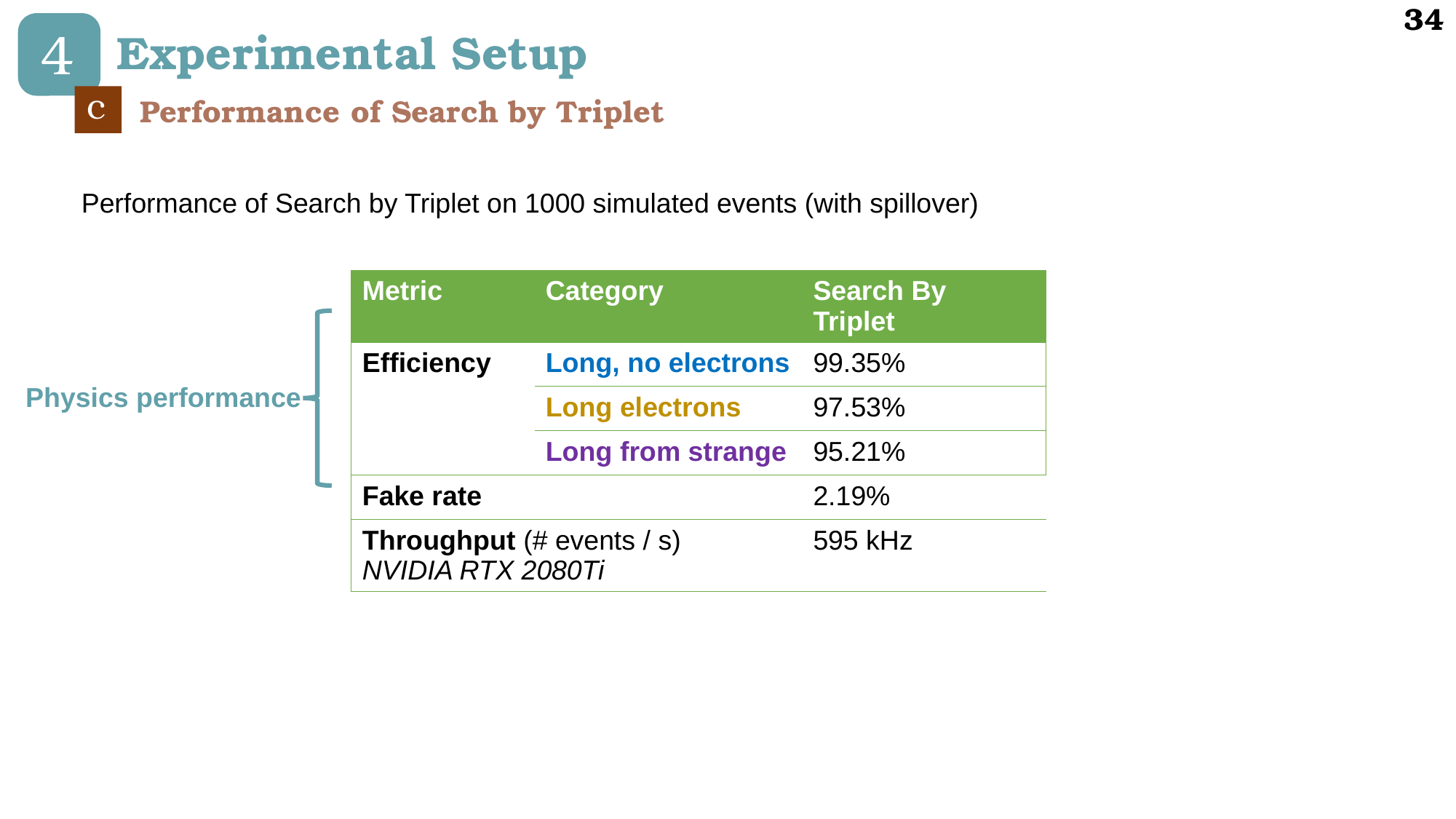

34
4
# Experimental Setup
c
Performance of Search by Triplet
Performance of Search by Triplet on 1000 simulated events (with spillover)
| Metric | Category | Search By Triplet |
| --- | --- | --- |
| Efficiency | Long, no electrons | 99.35% |
|  | Long electrons | 97.53% |
|  | Long from strange | 95.21% |
| Fake rate |  | 2.19% |
| Throughput (# events / s) NVIDIA RTX 2080Ti |  | 595 kHz |

Physics performance